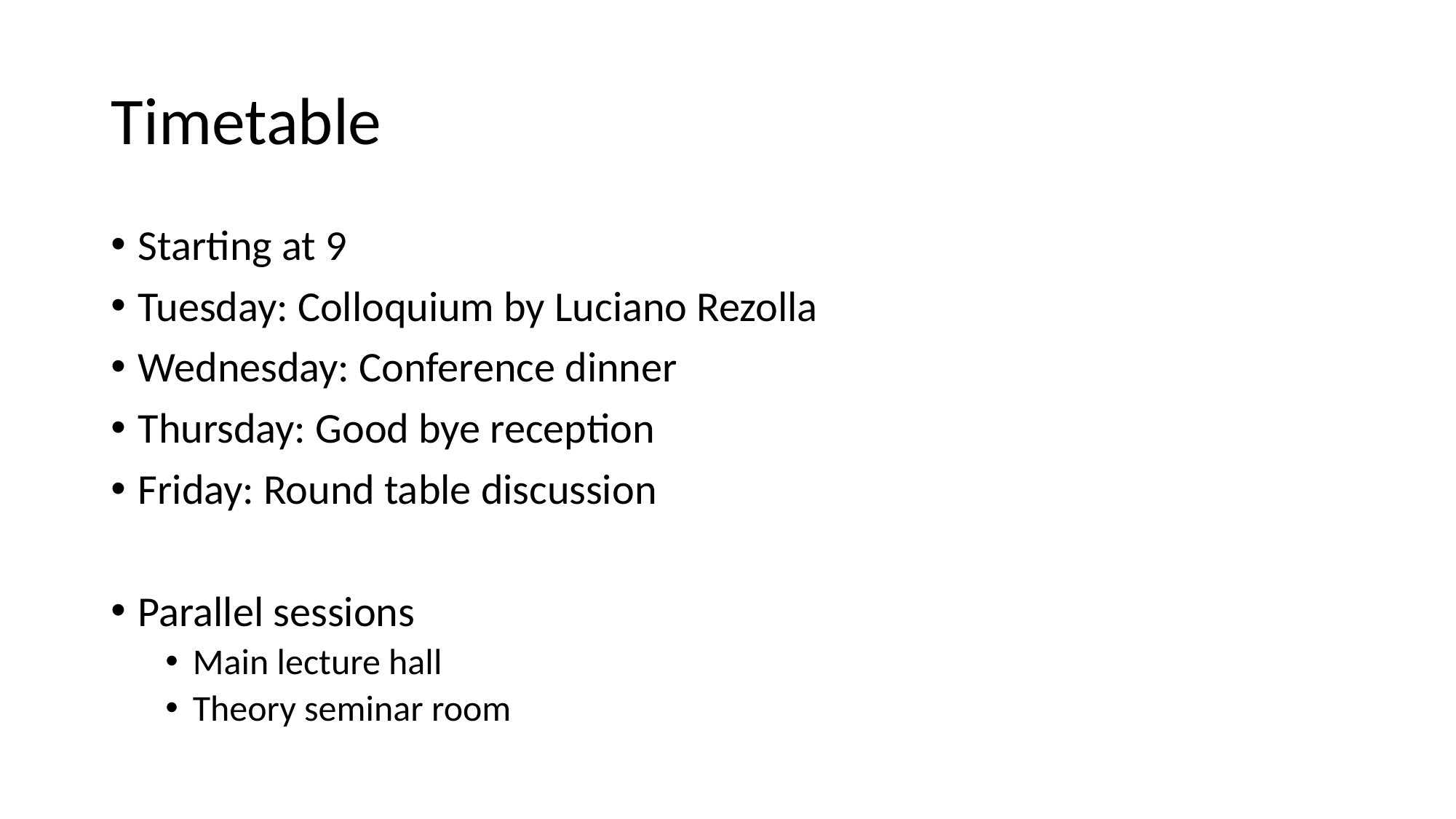

# Timetable
Starting at 9
Tuesday: Colloquium by Luciano Rezolla
Wednesday: Conference dinner
Thursday: Good bye reception
Friday: Round table discussion

Parallel sessions
Main lecture hall
Theory seminar room